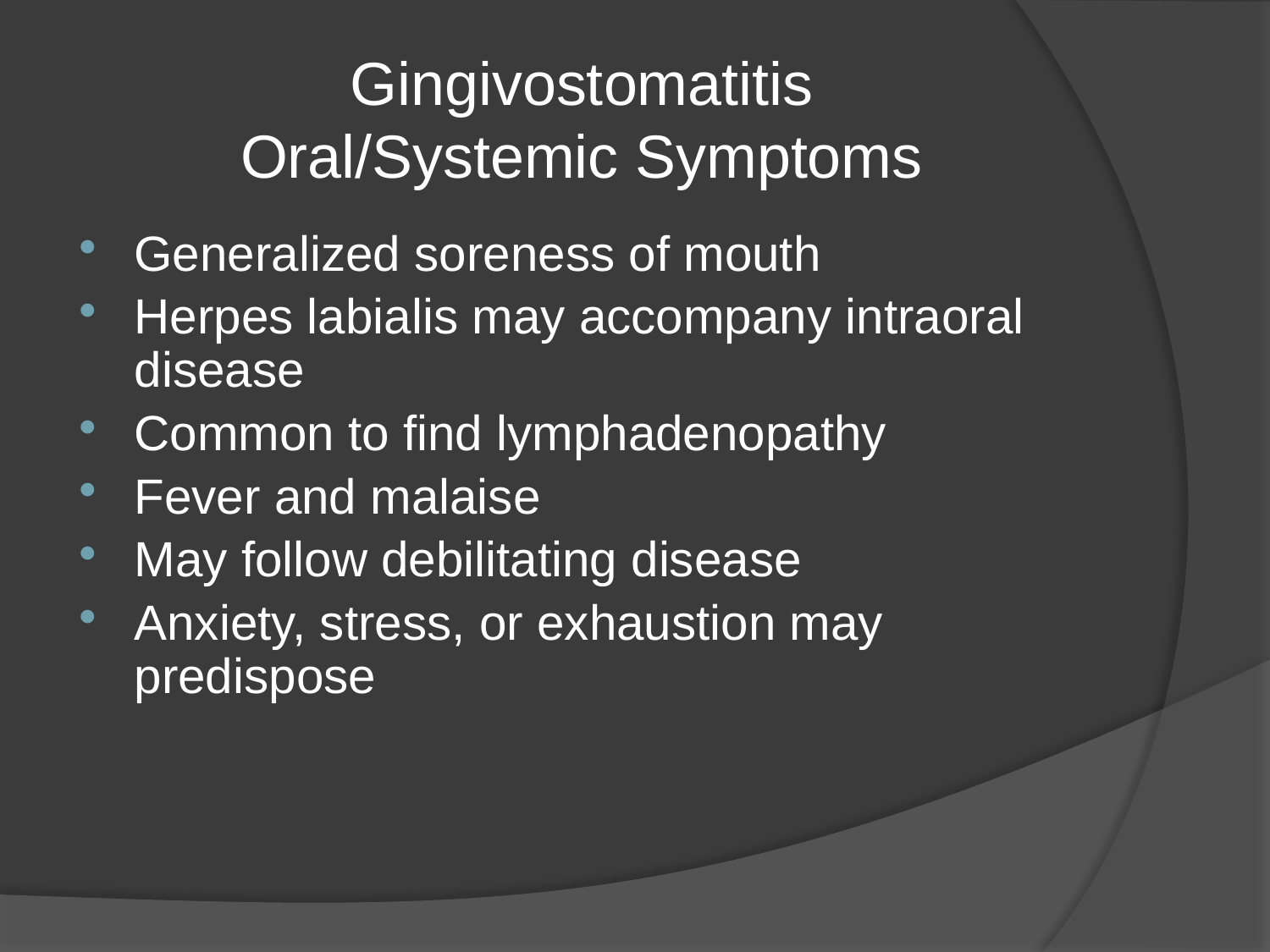

# Gingivostomatitis Oral/Systemic Symptoms
Generalized soreness of mouth
Herpes labialis may accompany intraoral disease
Common to find lymphadenopathy
Fever and malaise
May follow debilitating disease
Anxiety, stress, or exhaustion may predispose